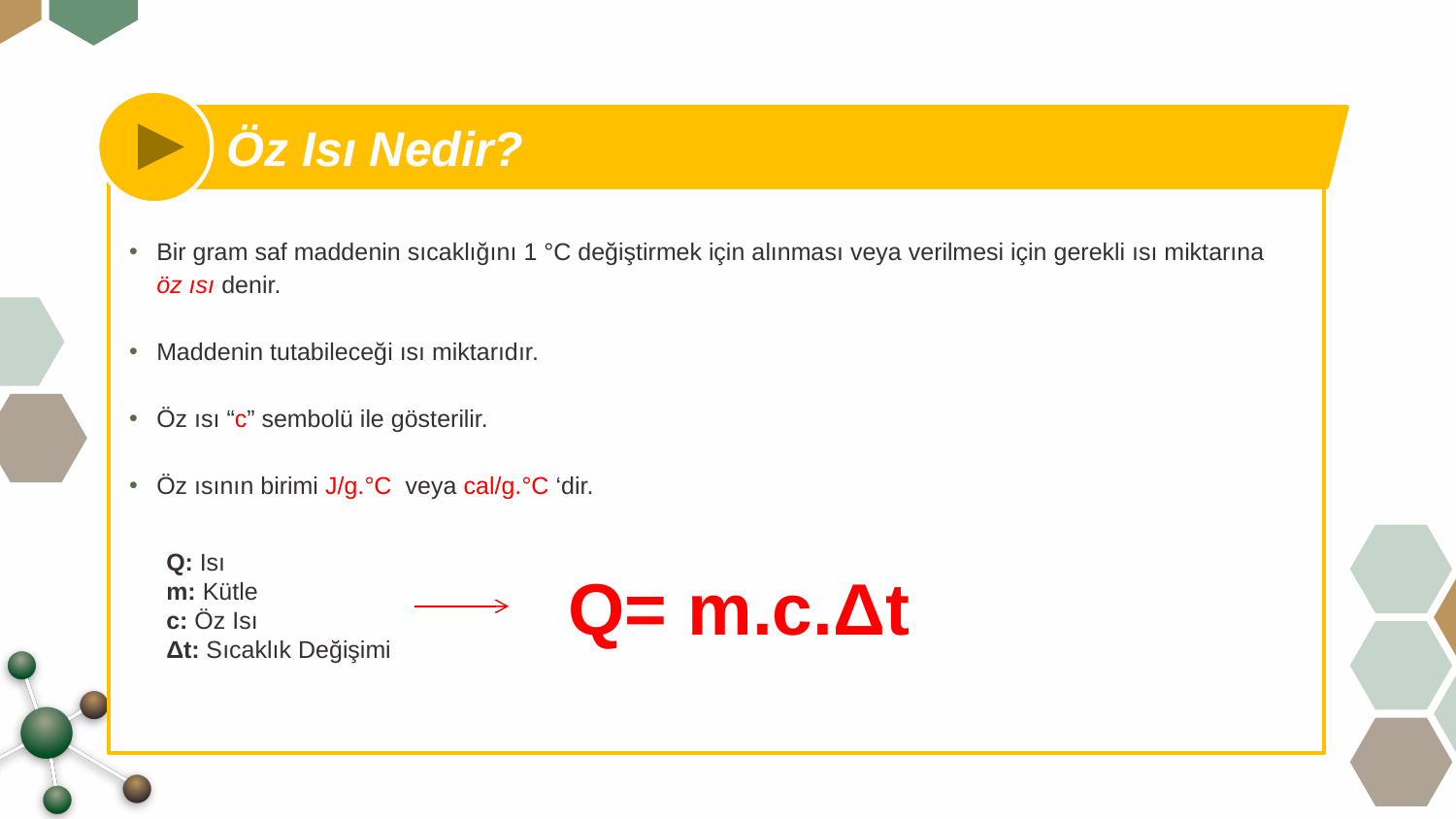

Öz Isı Nedir?

Bir gram saf maddenin sıcaklığını 1 °C değiştirmek için alınması veya verilmesi için gerekli ısı miktarına öz ısı denir.

Maddenin tutabileceği ısı miktarıdır.

Öz ısı “c” sembolü ile gösterilir.

Öz ısının birimi J/g.°C  veya cal/g.°C ‘dir.

Q: Isı
m: Kütle
c: Öz Isı
Δt: Sıcaklık Değişimi
Q= m.c.Δt